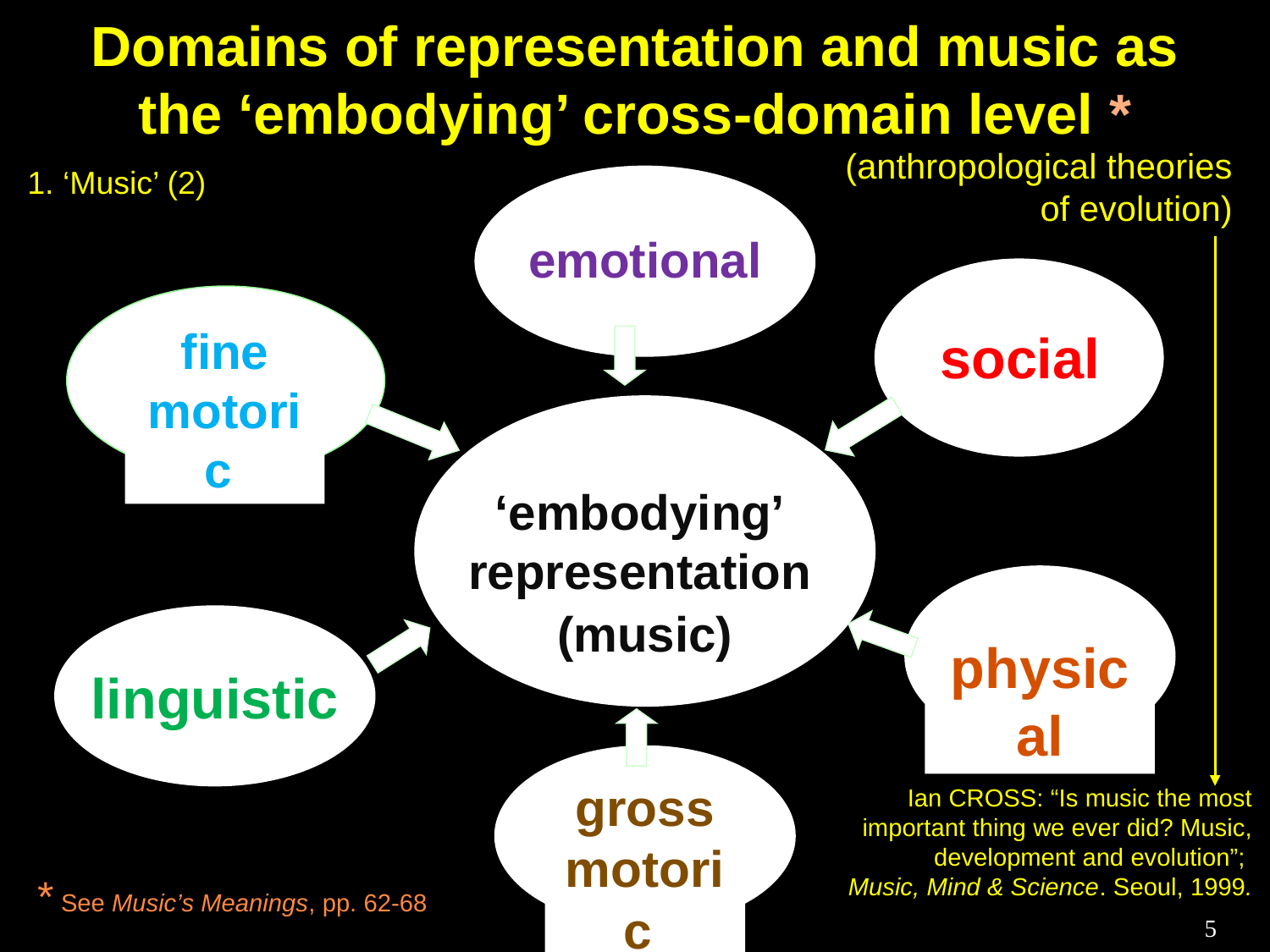

# Domains of representation and music as the ‘embodying’ cross-domain level *
(anthropological theories
of evolution)
1. ‘Music’ (2)

emotional

fine
motoric
social

‘embodying’
representation

(music)

physical
linguistic

gross
motoric
Ian CROSS: “Is music the most important thing we ever did? Music, development and evolution”;
Music, Mind & Science. Seoul, 1999.
* See Music’s Meanings, pp. 62-68
5